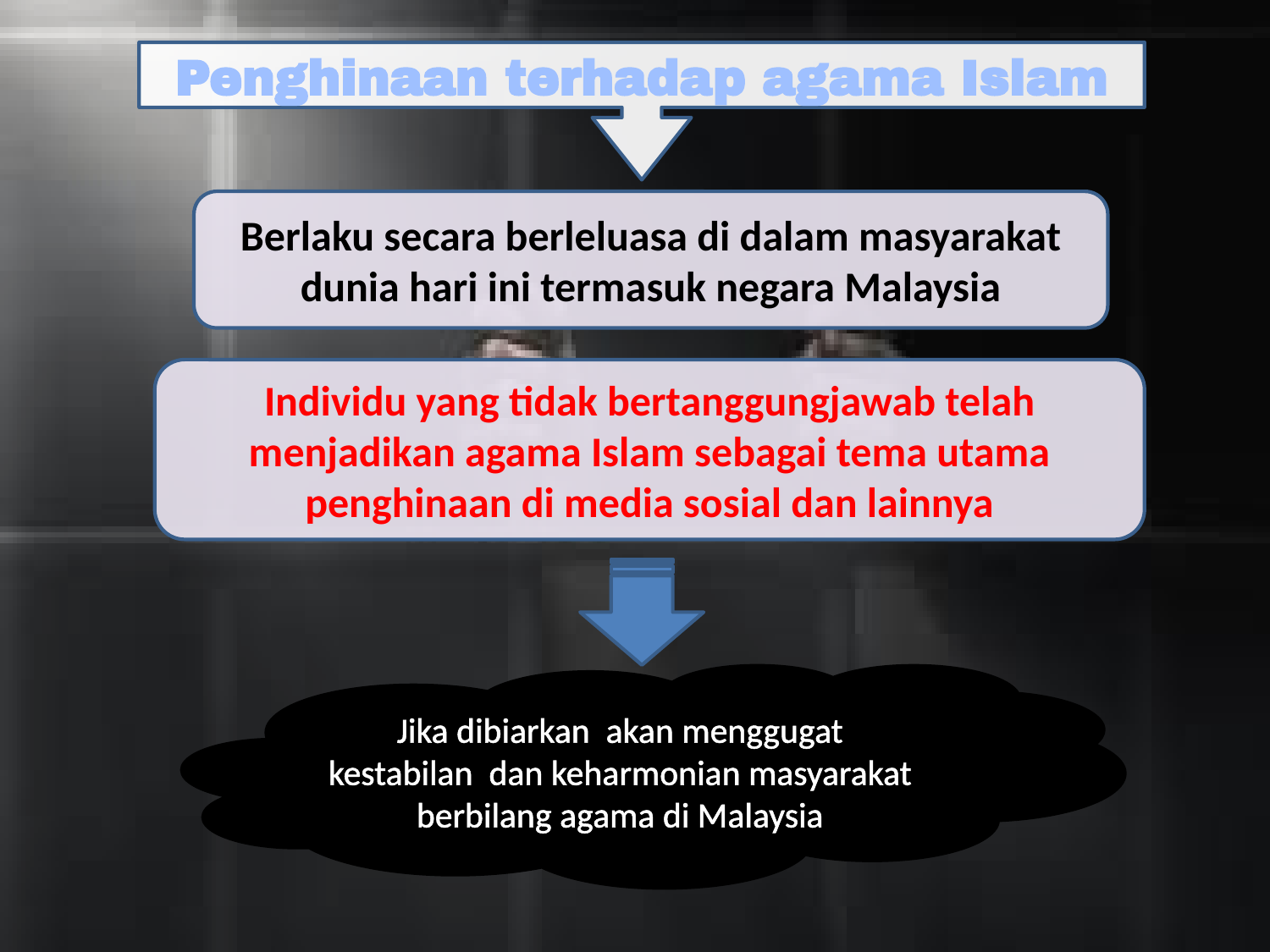

Penghinaan terhadap agama Islam
Berlaku secara berleluasa di dalam masyarakat dunia hari ini termasuk negara Malaysia
Individu yang tidak bertanggungjawab telah menjadikan agama Islam sebagai tema utama penghinaan di media sosial dan lainnya

Jika dibiarkan  akan menggugat kestabilan  dan keharmonian masyarakat berbilang agama di Malaysia